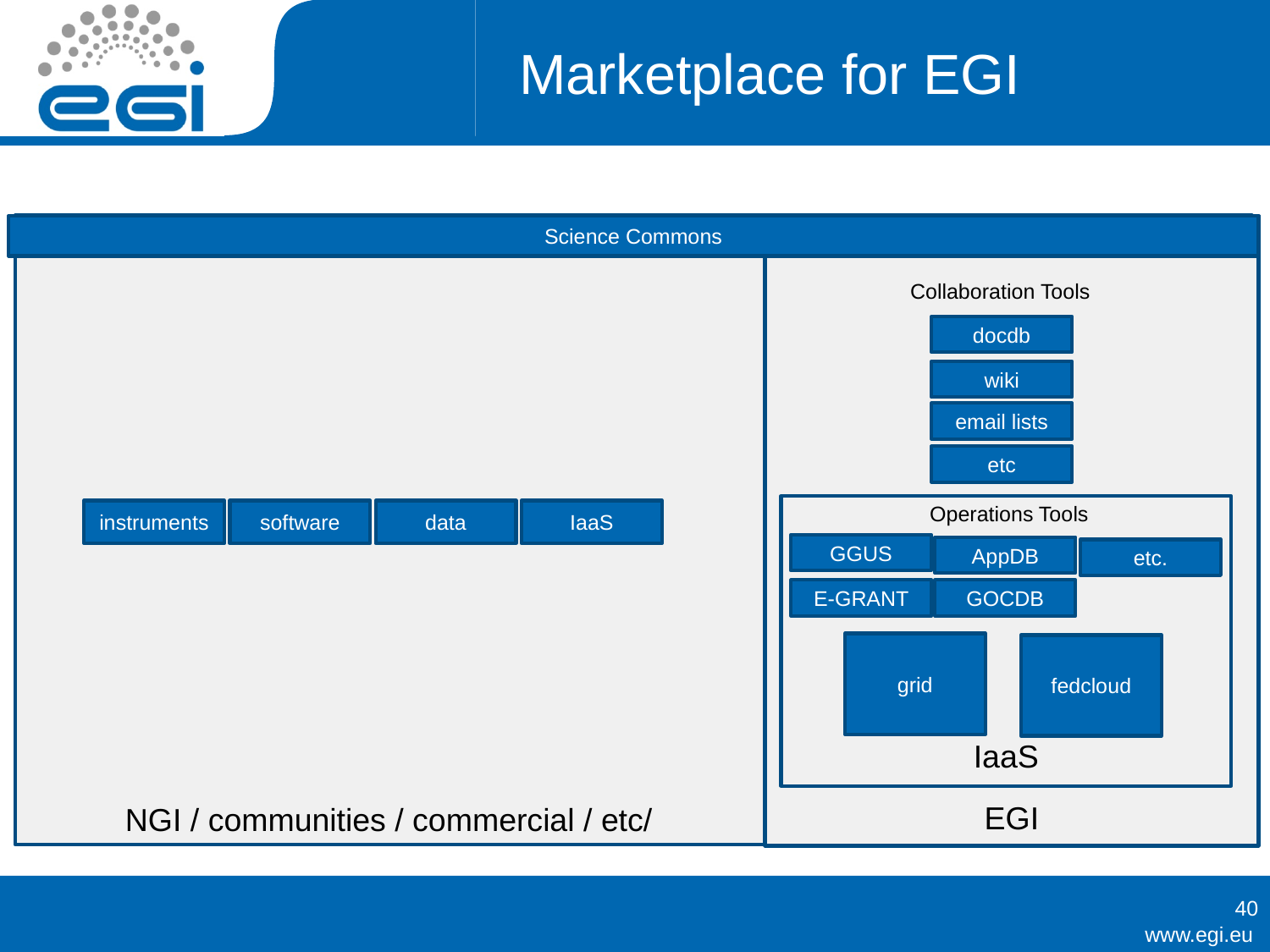

# Marketplace for EGI

Science Commons

EGI
Collaboration Tools
docdb
wiki
email lists
etc
Operations Tools

IaaS
instruments
software
data
IaaS
GGUS
AppDB
etc.
GOCDB
E-GRANT
grid
fedcloud
NGI / communities / commercial / etc/
40